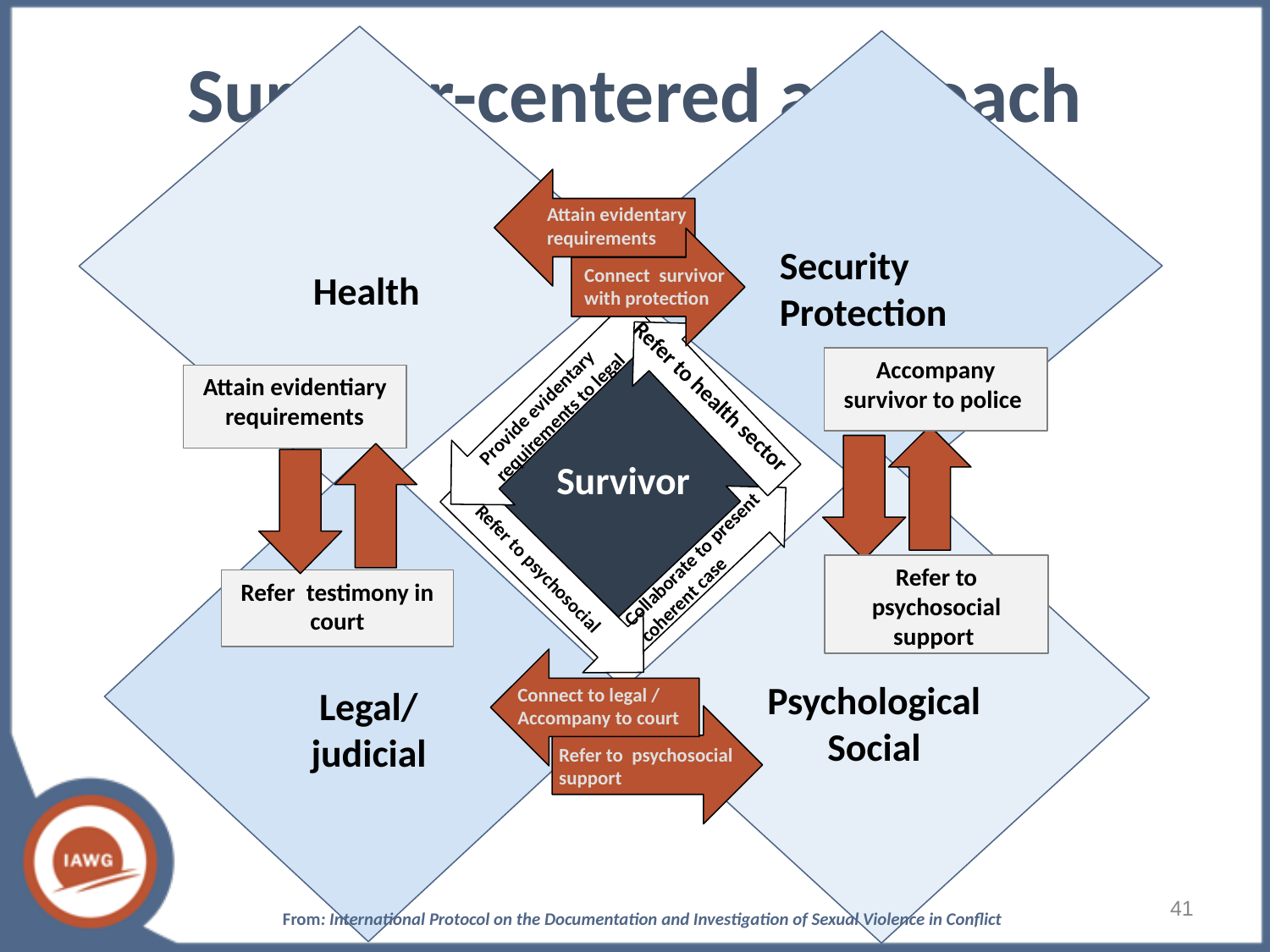

Survivor-centered approach

Attain evidentary requirements

Security
Protection
Connect  survivor with protection
Health
Accompany survivor to police

Attain evidentiary requirements
Provide evidentary requirements to legal
Refer to health sector

Survivor

Collaborate to present coherent case

Refer to psychosocial
Refer to psychosocial support
Refer  testimony in court

Psychological
Social
Connect to legal / Accompany to court
Legal/
judicial

Refer to  psychosocial support
41
From: International Protocol on the Documentation and Investigation of Sexual Violence in Conflict